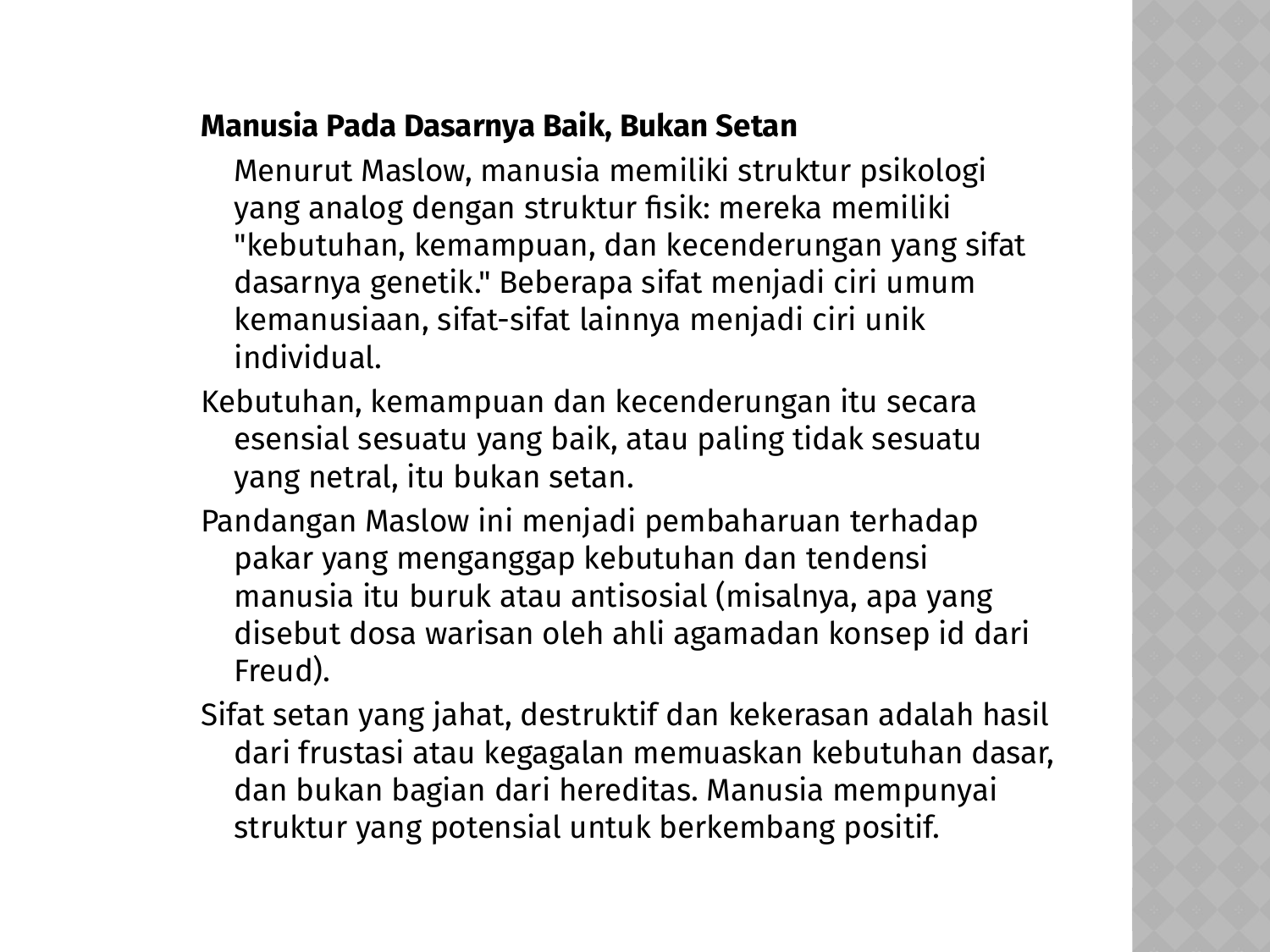

#
Manusia Pada Dasarnya Baik, Bukan Setan
    Menurut Maslow, manusia memiliki struktur psikologi yang analog dengan struktur fisik: mereka memiliki "kebutuhan, kemampuan, dan kecenderungan yang sifat dasarnya genetik." Beberapa sifat menjadi ciri umum kemanusiaan, sifat-sifat lainnya menjadi ciri unik individual.
Kebutuhan, kemampuan dan kecenderungan itu secara esensial sesuatu yang baik, atau paling tidak sesuatu yang netral, itu bukan setan.
Pandangan Maslow ini menjadi pembaharuan terhadap pakar yang menganggap kebutuhan dan tendensi manusia itu buruk atau antisosial (misalnya, apa yang disebut dosa warisan oleh ahli agamadan konsep id dari Freud).
Sifat setan yang jahat, destruktif dan kekerasan adalah hasil dari frustasi atau kegagalan memuaskan kebutuhan dasar, dan bukan bagian dari hereditas. Manusia mempunyai struktur yang potensial untuk berkembang positif.